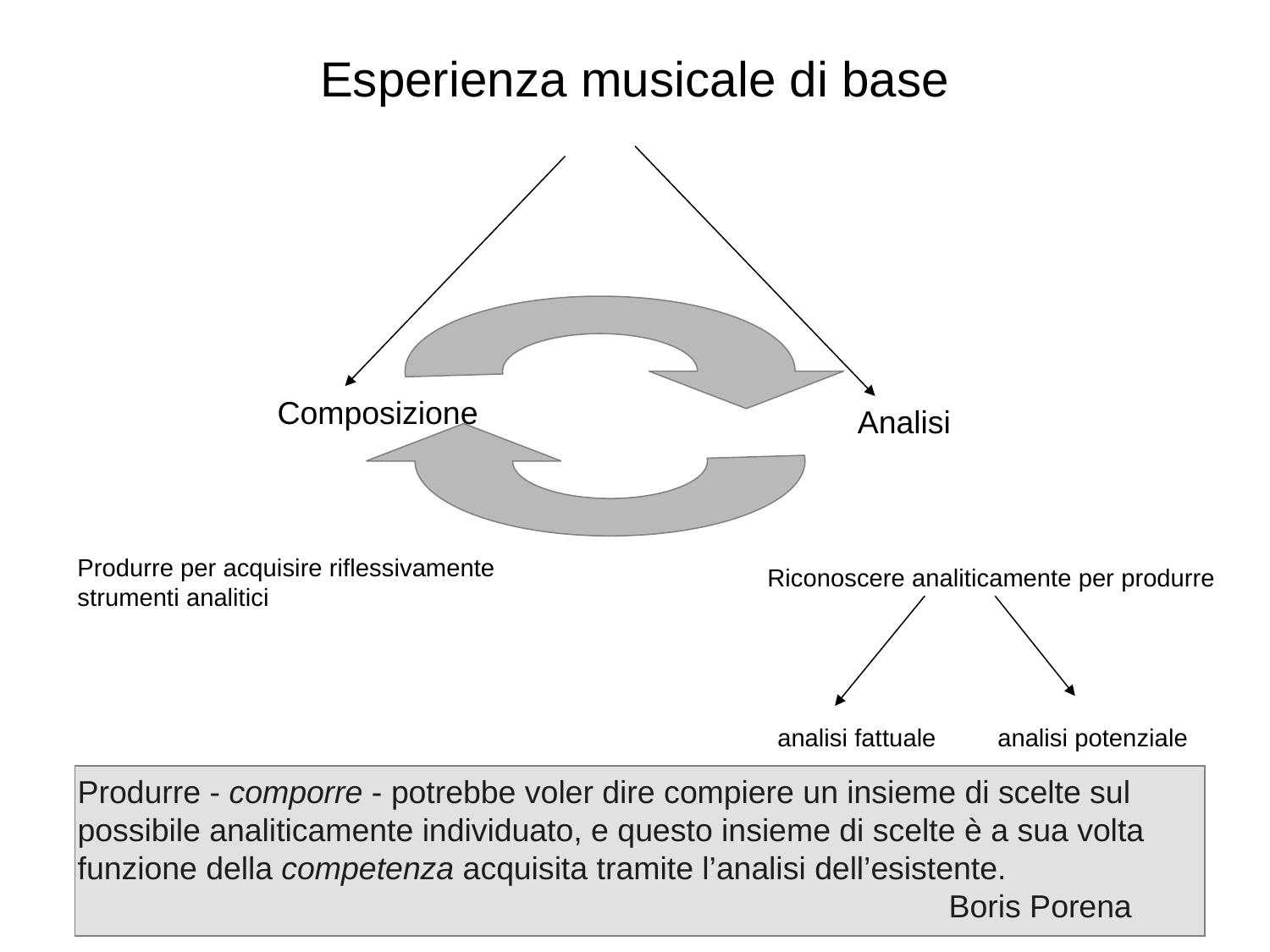

# Esperienza musicale di base

Composizione

Analisi
Produrre per acquisire riflessivamente strumenti analitici
Riconoscere analiticamente per produrre

analisi fattuale
analisi potenziale
Produrre - comporre - potrebbe voler dire compiere un insieme di scelte sul possibile analiticamente individuato, e questo insieme di scelte è a sua volta funzione della competenza acquisita tramite l’analisi dell’esistente.
                                                                                                  Boris Porena